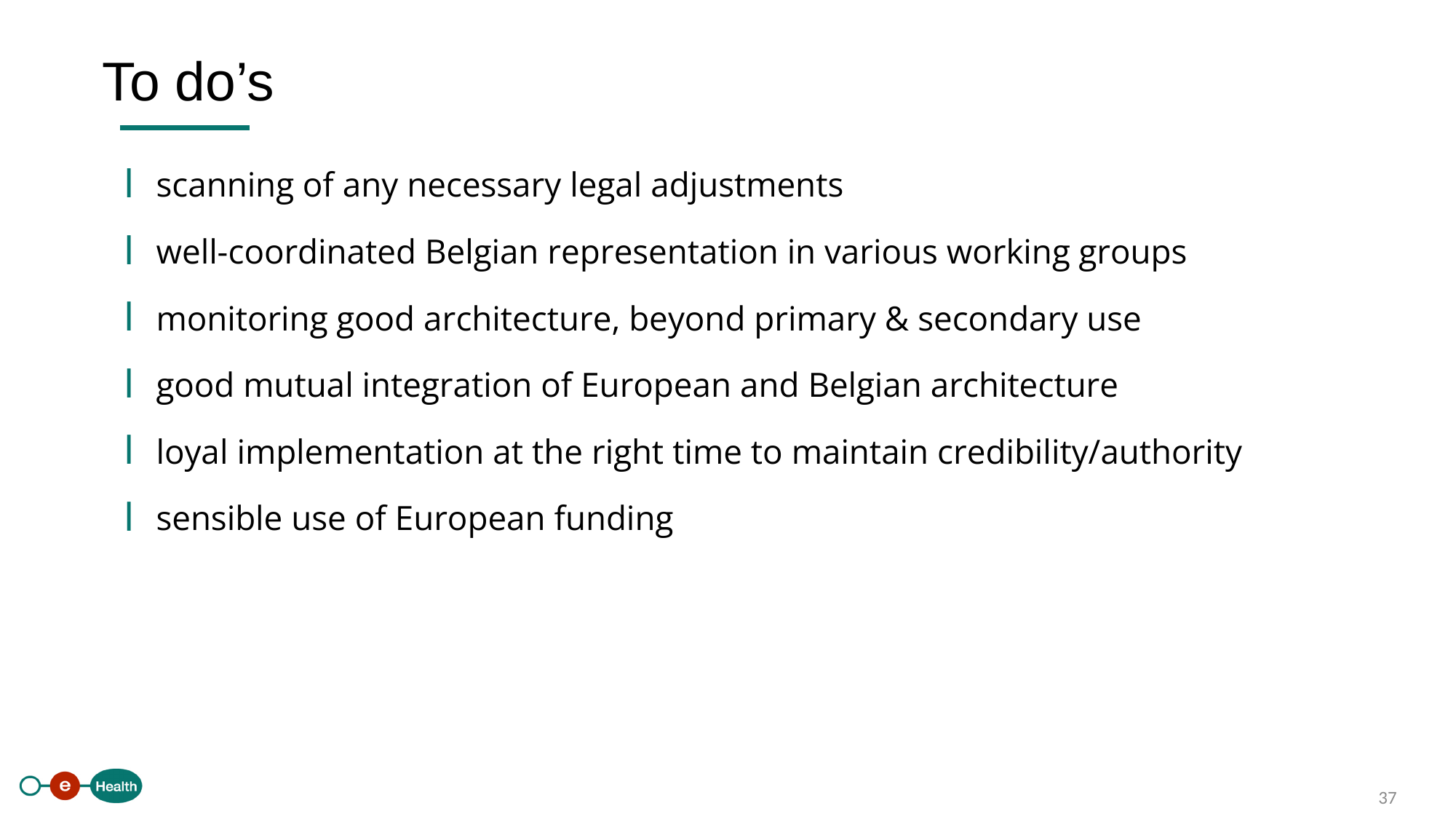

To do’s
scanning of any necessary legal adjustments
well-coordinated Belgian representation in various working groups
monitoring good architecture, beyond primary & secondary use
good mutual integration of European and Belgian architecture
loyal implementation at the right time to maintain credibility/authority
sensible use of European funding

 37